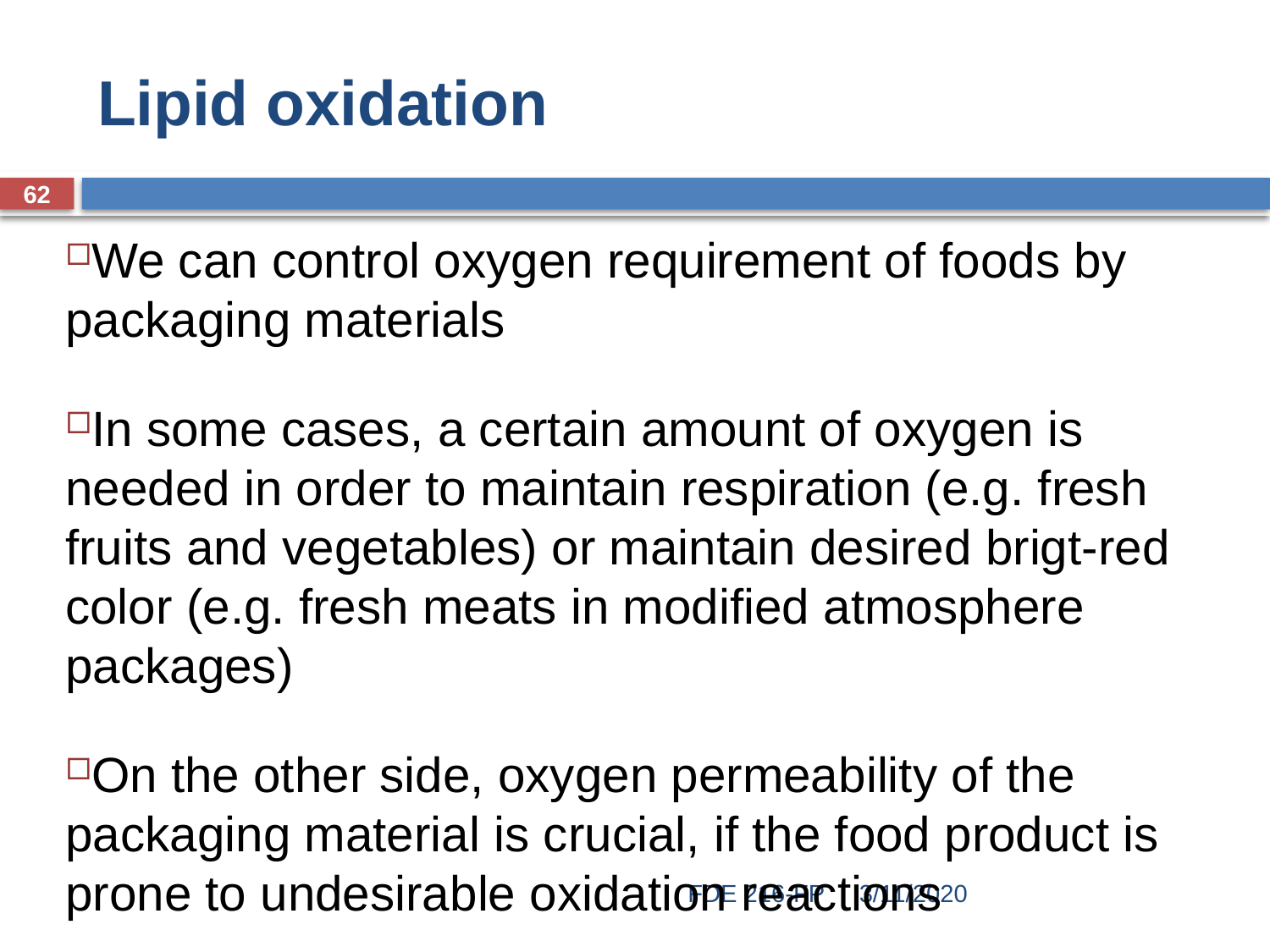

# Lipid oxidation
62
We can control oxygen requirement of foods by packaging materials

In some cases, a certain amount of oxygen is needed in order to maintain respiration (e.g. fresh fruits and vegetables) or maintain desired brigt-red color (e.g. fresh meats in modified atmosphere packages)

On the other side, oxygen permeability of the packaging material is crucial, if the food product is prone to undesirable oxidation reactions

FDE 216-FP
3/11/2020